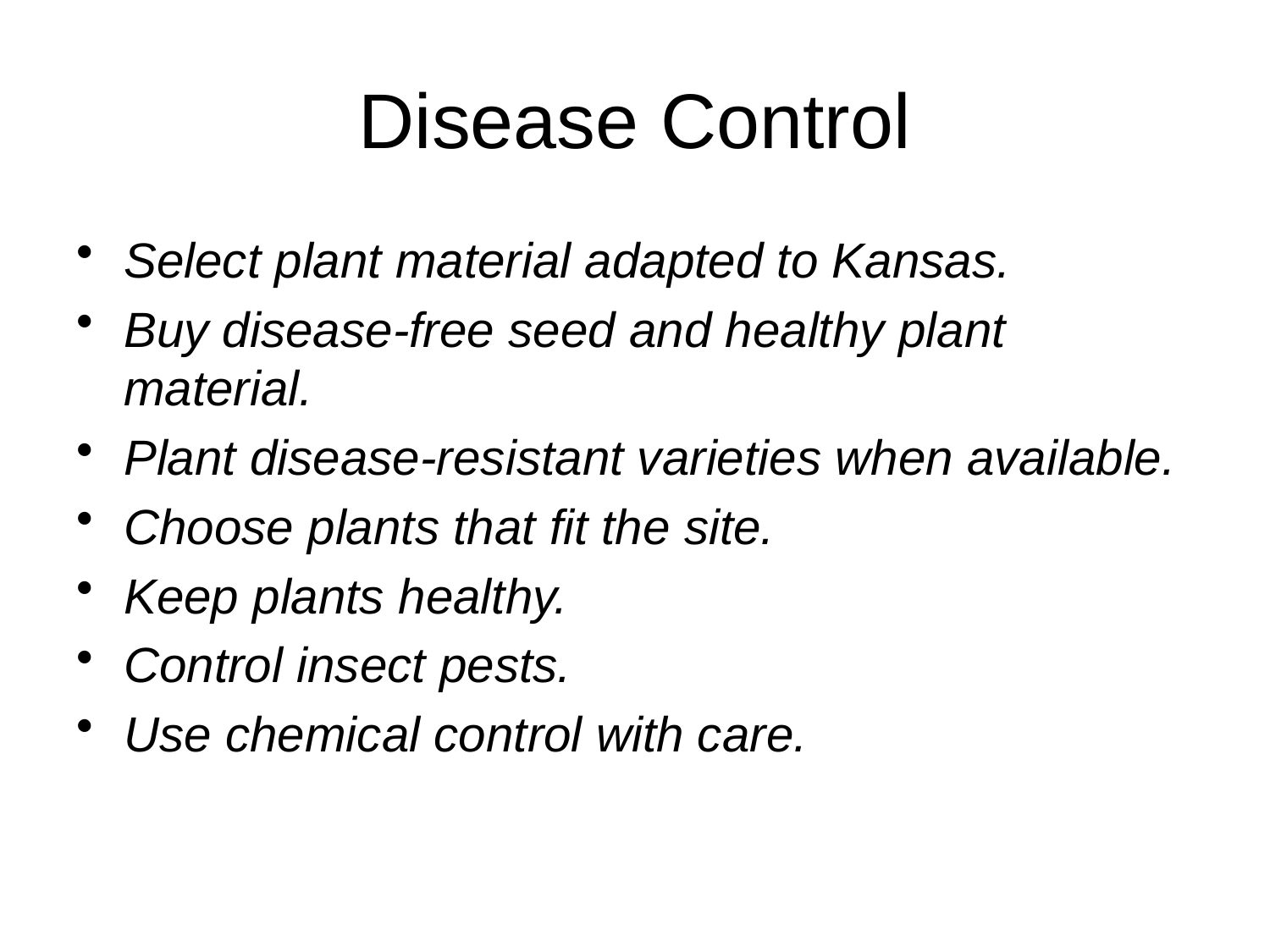

# Disease Control
Select plant material adapted to Kansas.
Buy disease-free seed and healthy plant material.
Plant disease-resistant varieties when available.
Choose plants that fit the site.
Keep plants healthy.
Control insect pests.
Use chemical control with care.